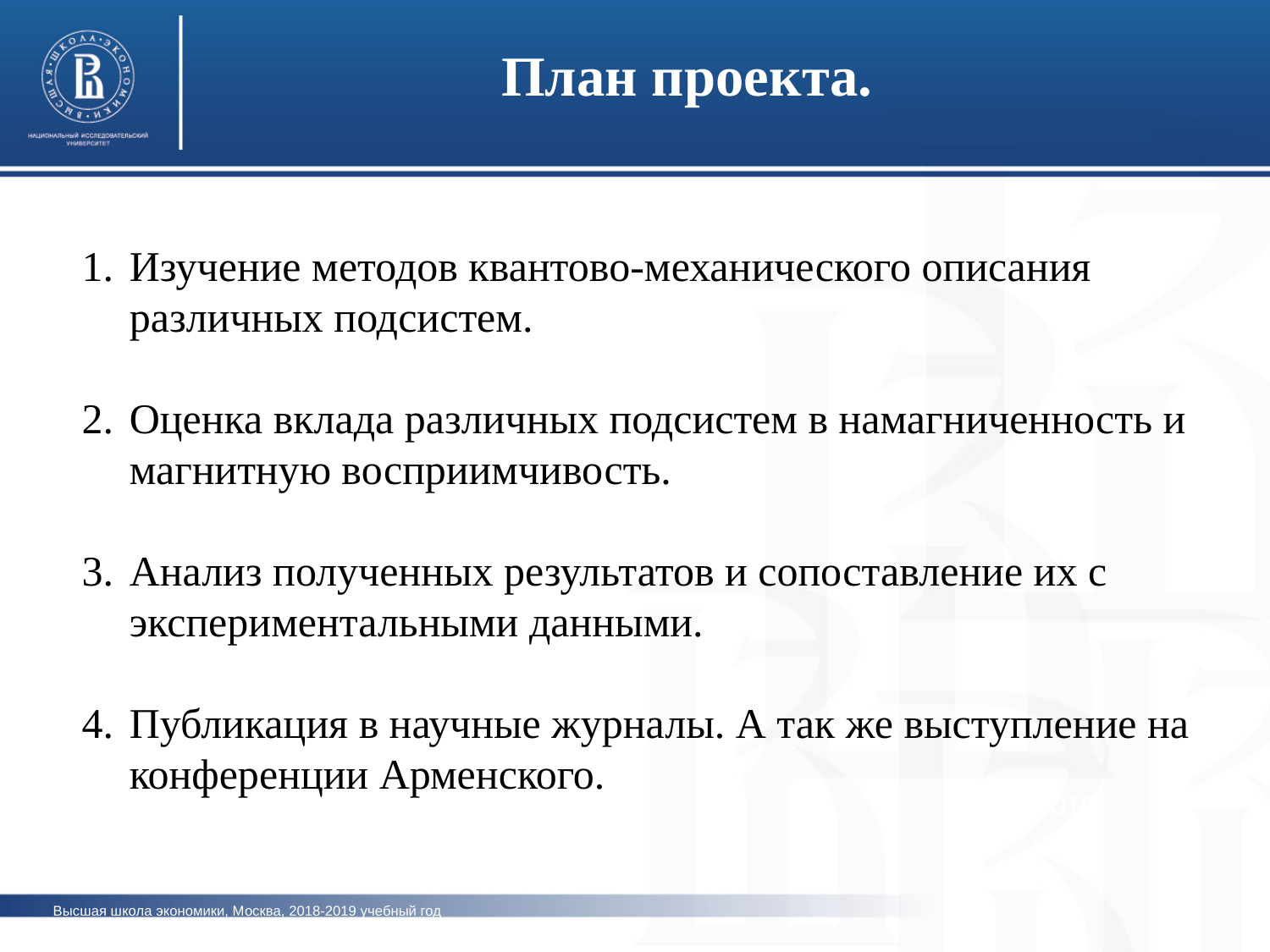

План проекта.
Изучение методов квантово-механического описания различных подсистем.

Оценка вклада различных подсистем в намагниченность и магнитную восприимчивость.

Анализ полученных результатов и сопоставление их с экспериментальными данными.

Публикация в научные журналы. А так же выступление на конференции Арменского.
фото
Высшая школа экономики, Москва, 2018-2019 учебный год